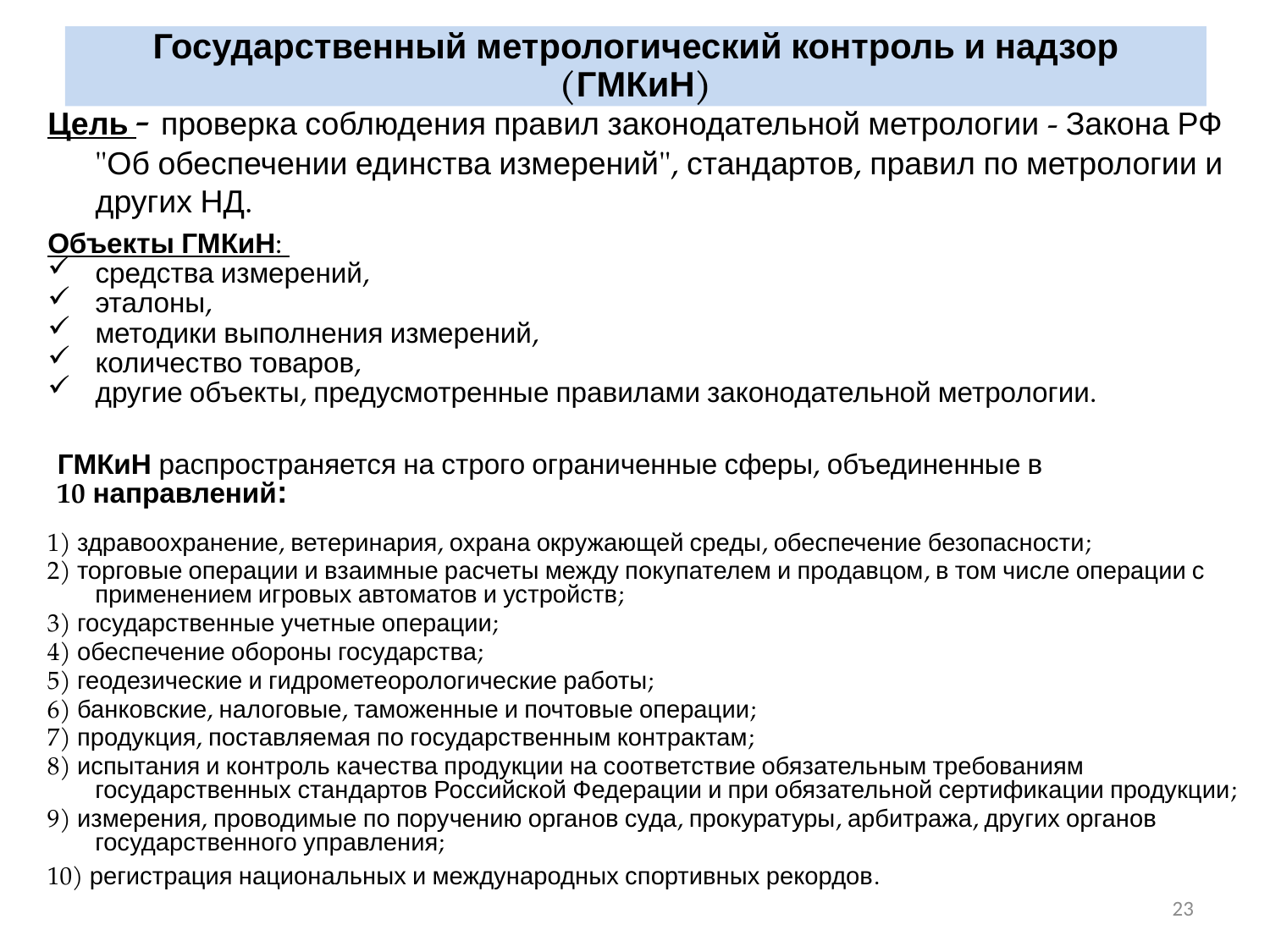

# Государственный метрологический контроль и надзор (ГМКиН)
Цель - проверка соблюдения правил законодательной метрологии - Закона РФ "Об обеспечении единства измерений", стандартов, правил по метрологии и других НД.
Объекты ГМКиН:
средства измерений,
эталоны,
методики выполнения измерений,
количество товаров,
другие объекты, предусмотренные правилами законодательной метрологии.
ГМКиН распространяется на строго ограниченные сферы, объединенные в
10 направлений:
1) здравоохранение, ветеринария, охрана окружающей среды, обеспечение безопасности;
2) торговые операции и взаимные расчеты между покупателем и продавцом, в том числе операции с применением игровых автоматов и устройств;
3) государственные учетные операции;
4) обеспечение обороны государства;
5) геодезические и гидрометеорологические работы;
6) банковские, налоговые, таможенные и почтовые операции;
7) продукция, поставляемая по государственным контрактам;
8) испытания и контроль качества продукции на соответствие обязательным требованиям государственных стандартов Российской Федерации и при обязательной сертификации продукции;
9) измерения, проводимые по поручению органов суда, прокуратуры, арбитража, других органов государственного управления;
10) регистрация национальных и международных спортивных рекордов.
23